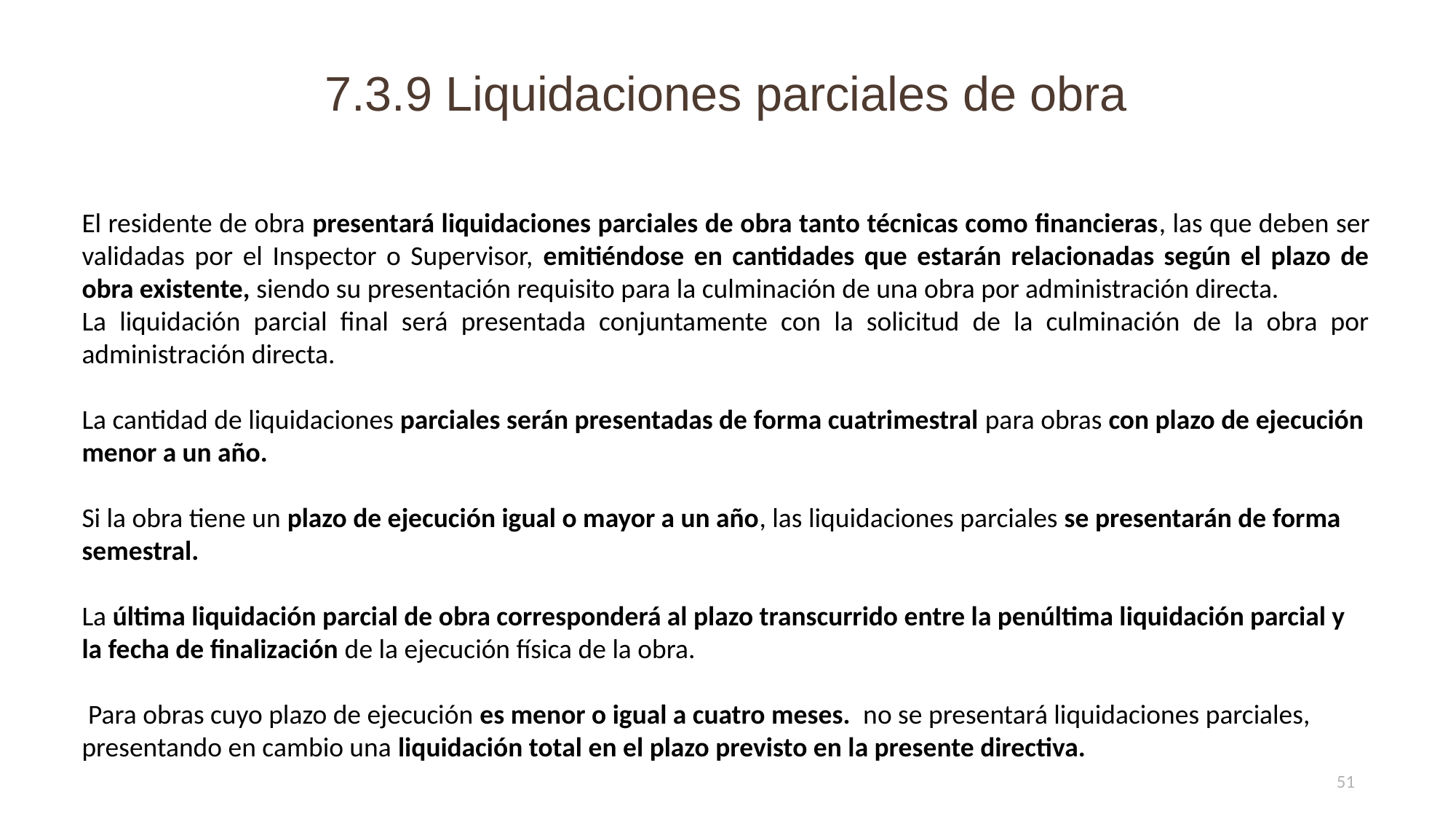

# 7.3.9 Liquidaciones parciales de obra
El residente de obra presentará liquidaciones parciales de obra tanto técnicas como financieras, las que deben ser validadas por el Inspector o Supervisor, emitiéndose en cantidades que estarán relacionadas según el plazo de obra existente, siendo su presentación requisito para la culminación de una obra por administración directa.
La liquidación parcial final será presentada conjuntamente con la solicitud de la culminación de la obra por administración directa.

La cantidad de liquidaciones parciales serán presentadas de forma cuatrimestral para obras con plazo de ejecución menor a un año.

Si la obra tiene un plazo de ejecución igual o mayor a un año, las liquidaciones parciales se presentarán de forma semestral.

La última liquidación parcial de obra corresponderá al plazo transcurrido entre la penúltima liquidación parcial y la fecha de finalización de la ejecución física de la obra.

 Para obras cuyo plazo de ejecución es menor o igual a cuatro meses.  no se presentará liquidaciones parciales, presentando en cambio una liquidación total en el plazo previsto en la presente directiva.

51